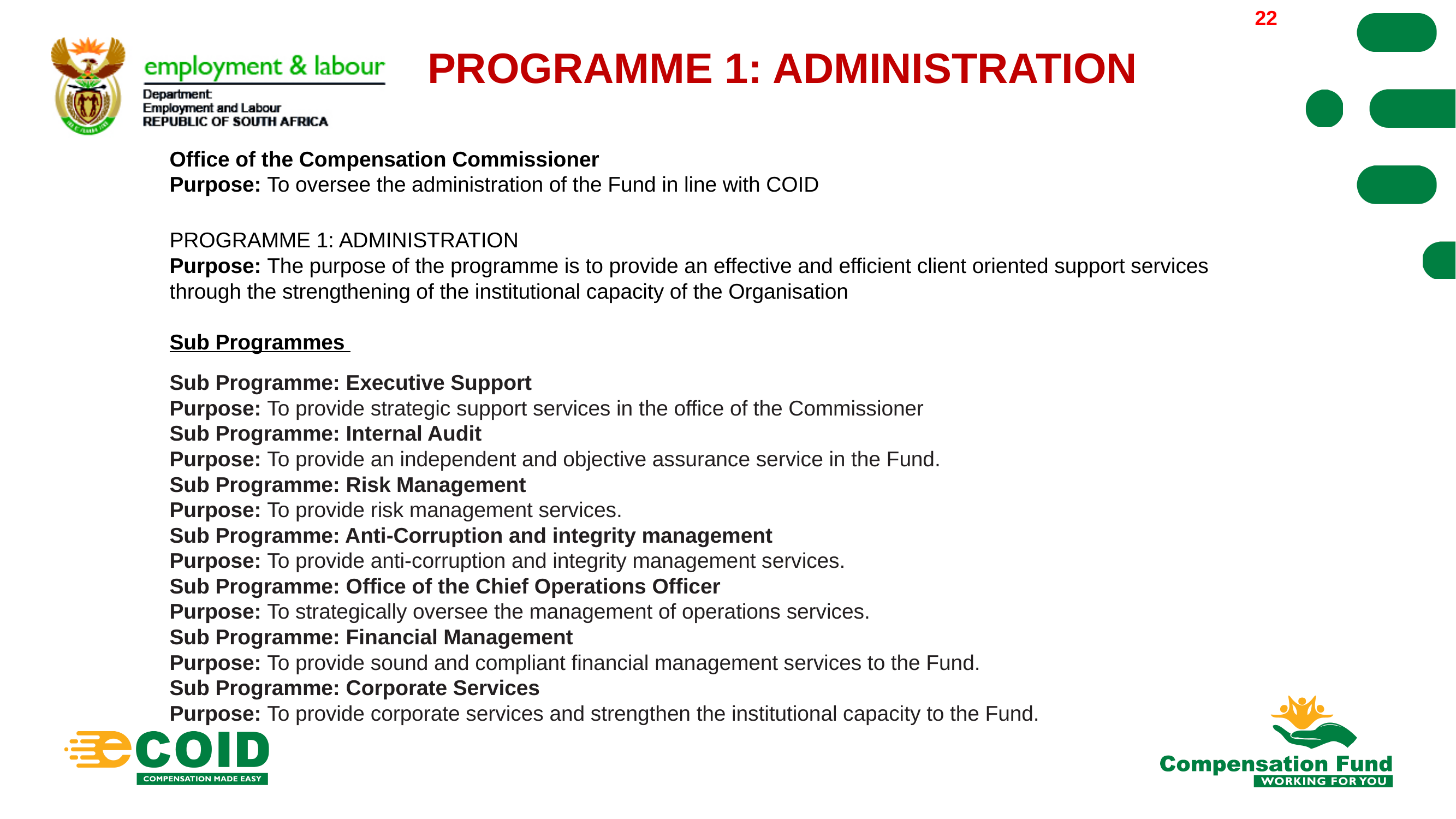

22
# PROGRAMME 1: ADMINISTRATION

Office of the Compensation Commissioner
Purpose: To oversee the administration of the Fund in line with COID
PROGRAMME 1: ADMINISTRATION
Purpose: The purpose of the programme is to provide an effective and efficient client oriented support services through the strengthening of the institutional capacity of the Organisation

Sub Programmes
Sub Programme: Executive Support
Purpose: To provide strategic support services in the office of the Commissioner
Sub Programme: Internal Audit
Purpose: To provide an independent and objective assurance service in the Fund.
Sub Programme: Risk Management
Purpose: To provide risk management services.
Sub Programme: Anti-Corruption and integrity management
Purpose: To provide anti-corruption and integrity management services.
Sub Programme: Office of the Chief Operations Officer
Purpose: To strategically oversee the management of operations services.
Sub Programme: Financial Management
Purpose: To provide sound and compliant financial management services to the Fund.
Sub Programme: Corporate Services
Purpose: To provide corporate services and strengthen the institutional capacity to the Fund.
22